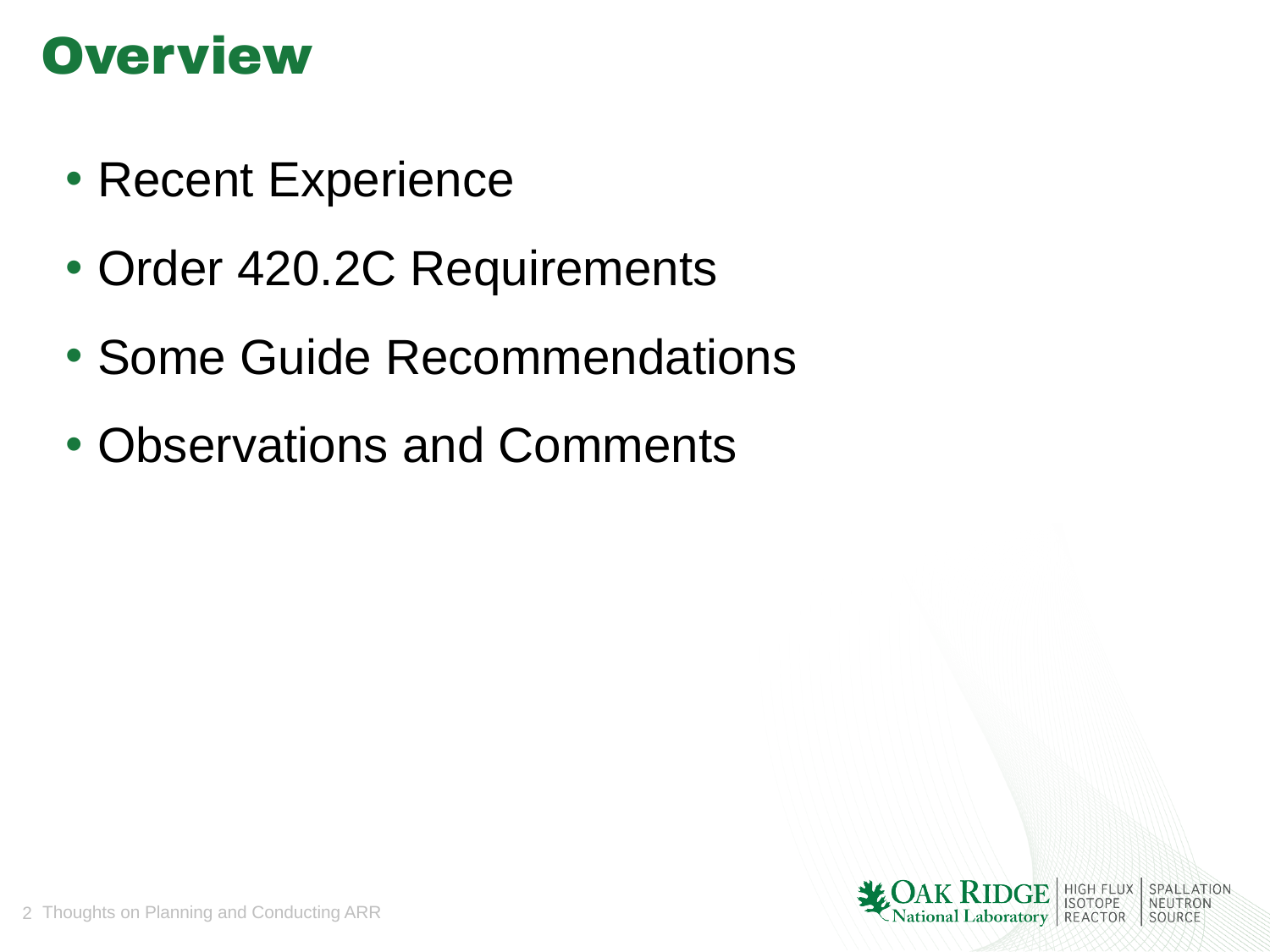

# Overview
Recent Experience
Order 420.2C Requirements
Some Guide Recommendations
Observations and Comments